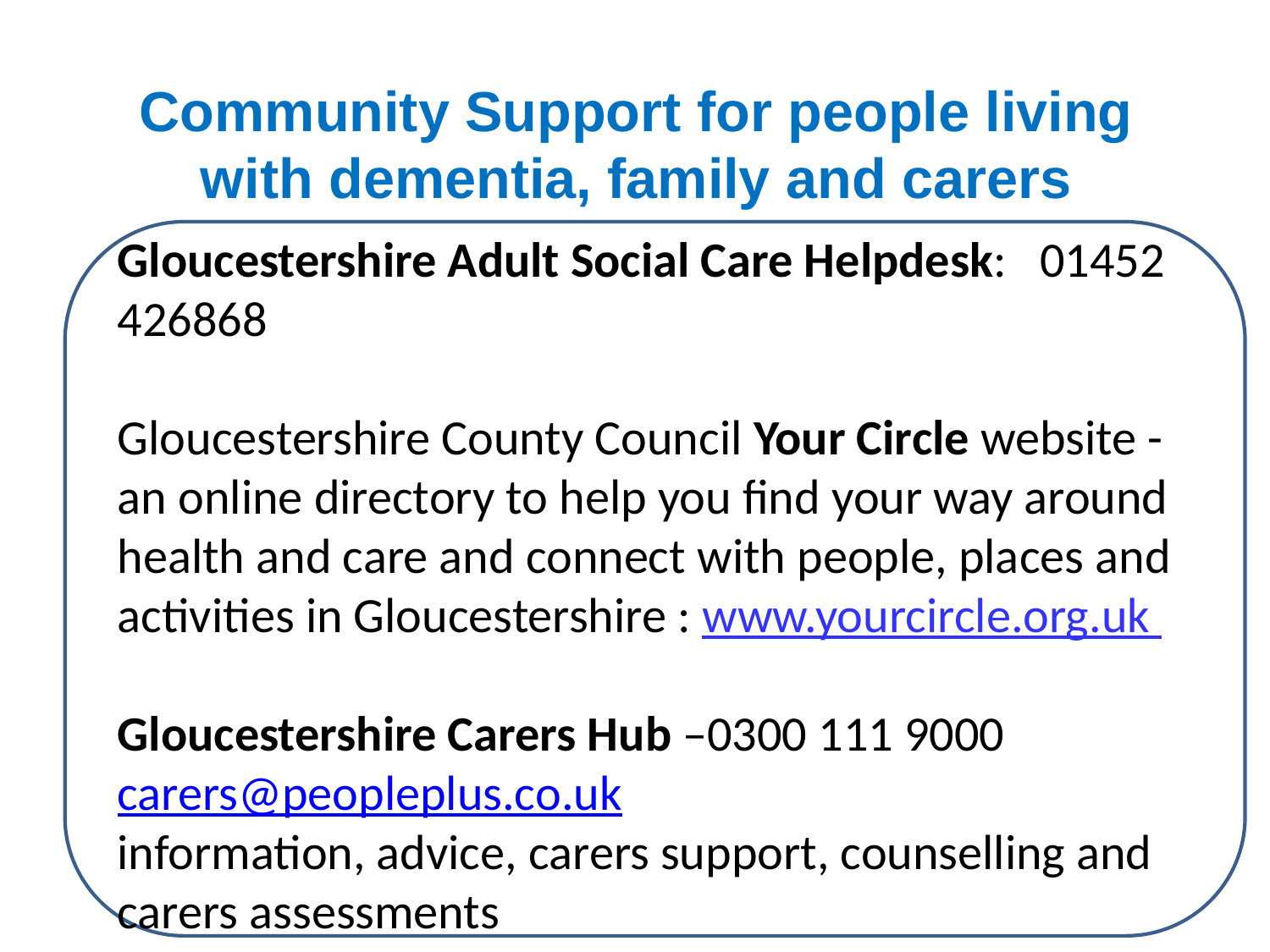

# Community Support for people living with dementia, family and carers

Gloucestershire Adult Social Care Helpdesk:   01452 426868

Gloucestershire County Council Your Circle website - an online directory to help you find your way around health and care and connect with people, places and activities in Gloucestershire : www.yourcircle.org.uk

Gloucestershire Carers Hub –0300 111 9000 carers@peopleplus.co.uk
information, advice, carers support, counselling and carers assessments